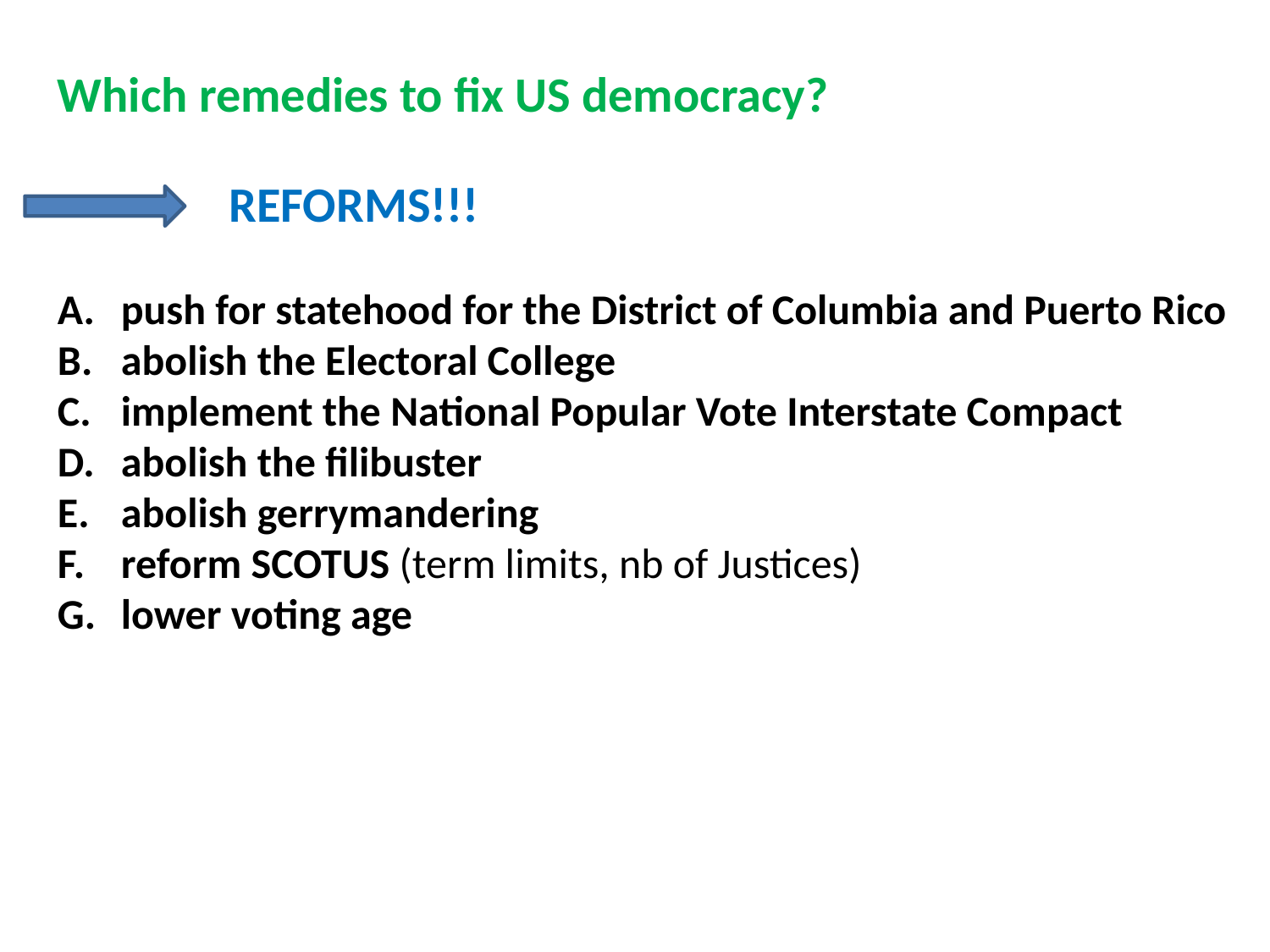

Which remedies to fix US democracy?

                  REFORMS!!!

push for statehood for the District of Columbia and Puerto Rico
abolish the Electoral College
implement the National Popular Vote Interstate Compact
abolish the filibuster
abolish gerrymandering
reform SCOTUS (term limits, nb of Justices)
lower voting age